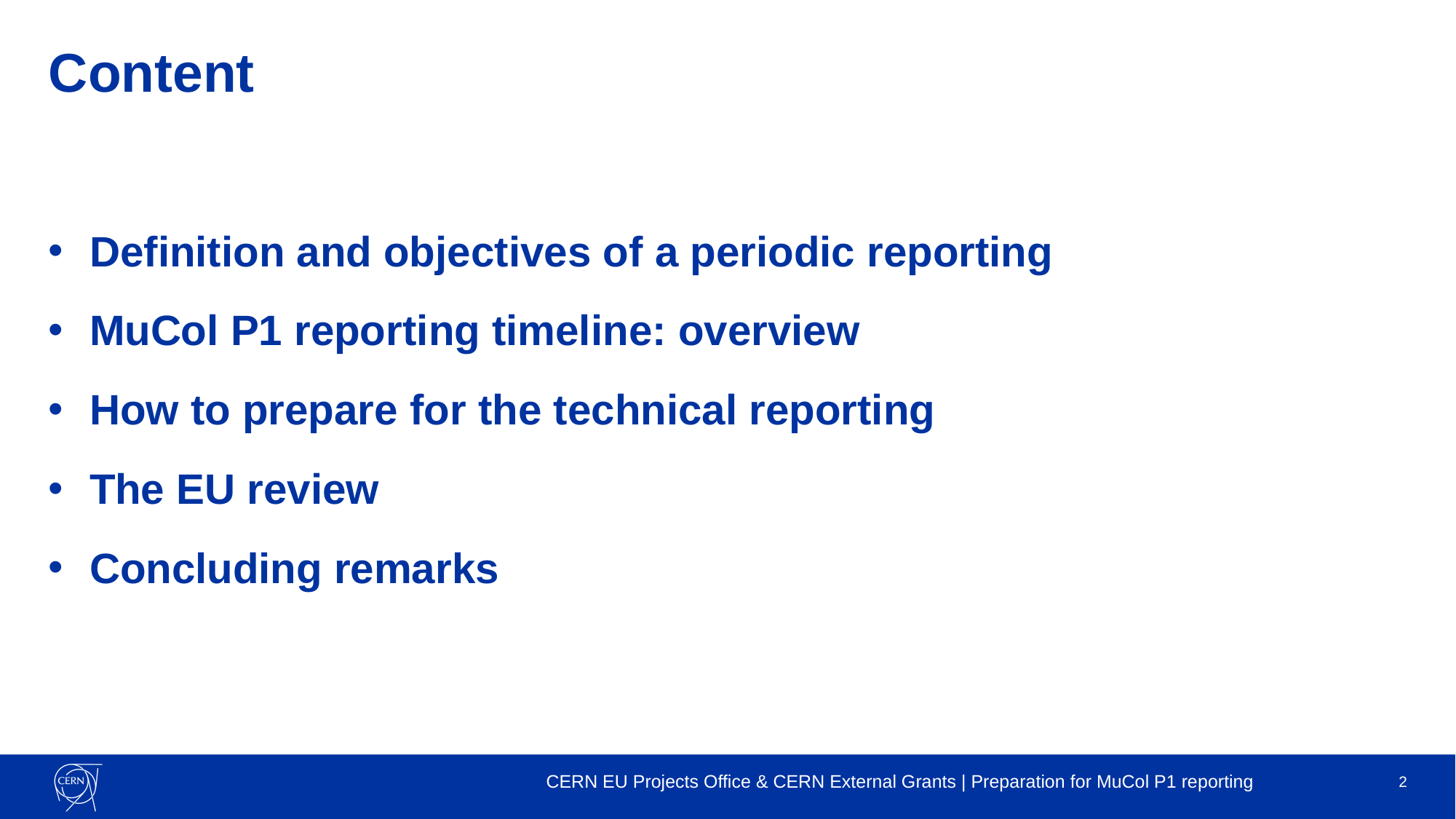

# Content

Definition and objectives of a periodic reporting
MuCol P1 reporting timeline: overview
How to prepare for the technical reporting
The EU review
Concluding remarks
CERN EU Projects Office & CERN External Grants | Preparation for MuCol P1 reporting
2